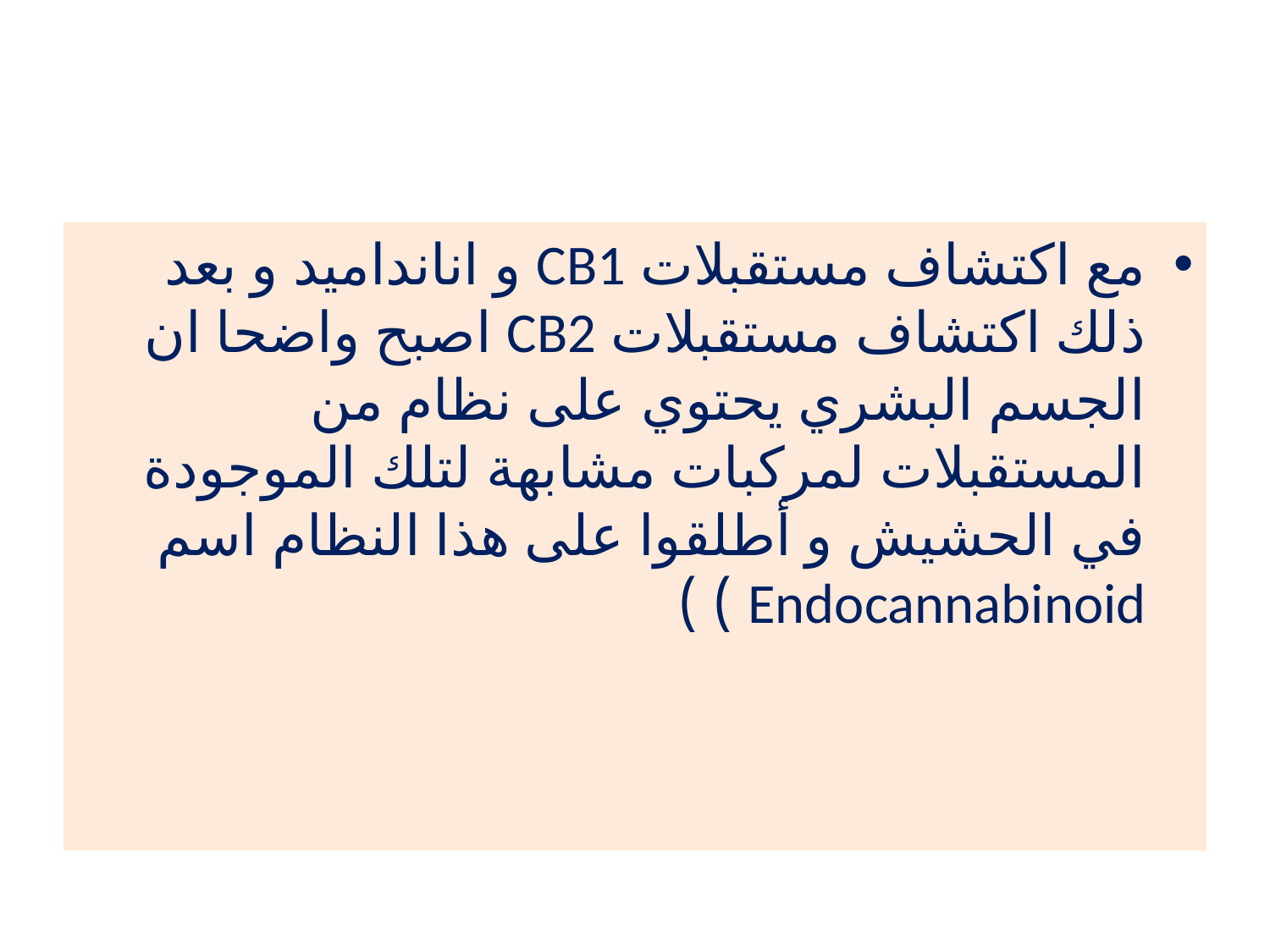

#
مع اكتشاف مستقبلات CB1 و انانداميد و بعد ذلك اكتشاف مستقبلات CB2 اصبح واضحا ان الجسم البشري يحتوي على نظام من المستقبلات لمركبات مشابهة لتلك الموجودة في الحشيش و أطلقوا على هذا النظام اسم Endocannabinoid ) )